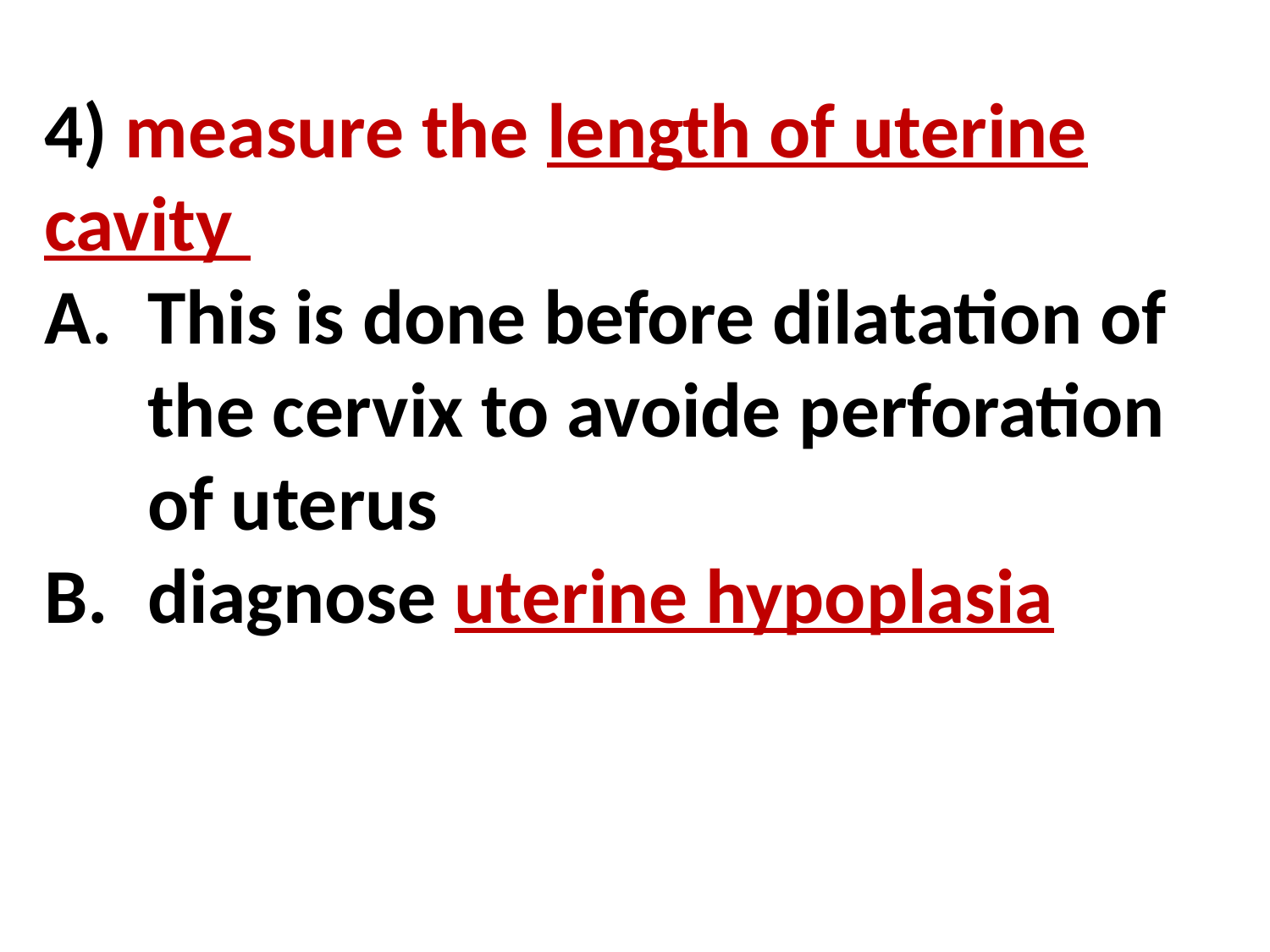

4) measure the length of uterine cavity
This is done before dilatation of the cervix to avoide perforation of uterus
diagnose uterine hypoplasia